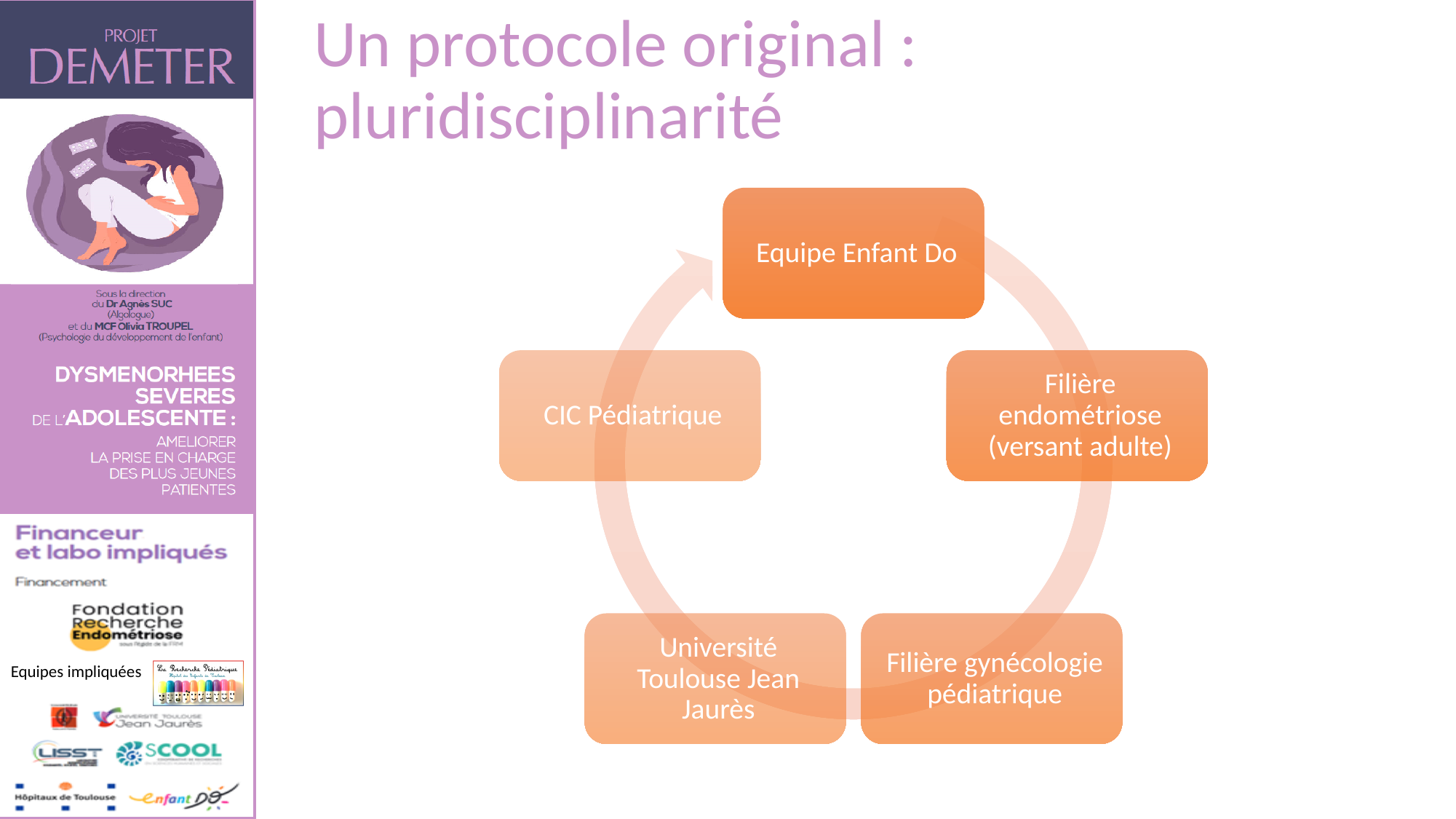

# Un protocole original : pluridisciplinarité
Equipe Enfant Do
Filière endométriose (versant adulte)
Filière gynécologie pédiatrique
Université Toulouse Jean Jaurès
CIC Pédiatrique